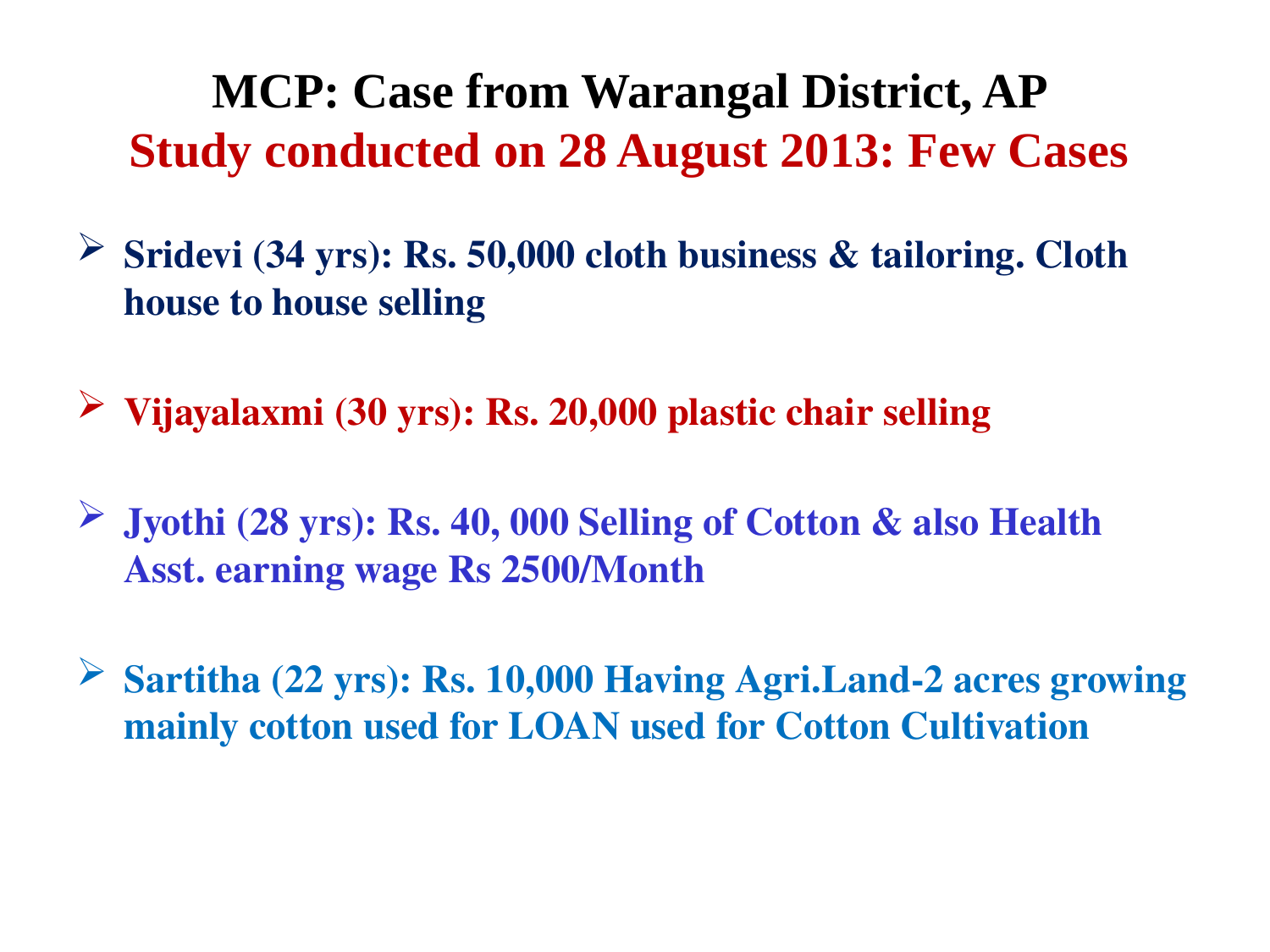

# MCP: Case from Warangal District, AP Study conducted on 28 August 2013: Few Cases
Sridevi (34 yrs): Rs. 50,000 cloth business & tailoring. Cloth house to house selling

Vijayalaxmi (30 yrs): Rs. 20,000 plastic chair selling

Jyothi (28 yrs): Rs. 40, 000 Selling of Cotton & also Health Asst. earning wage Rs 2500/Month

Sartitha (22 yrs): Rs. 10,000 Having Agri.Land-2 acres growing mainly cotton used for LOAN used for Cotton Cultivation